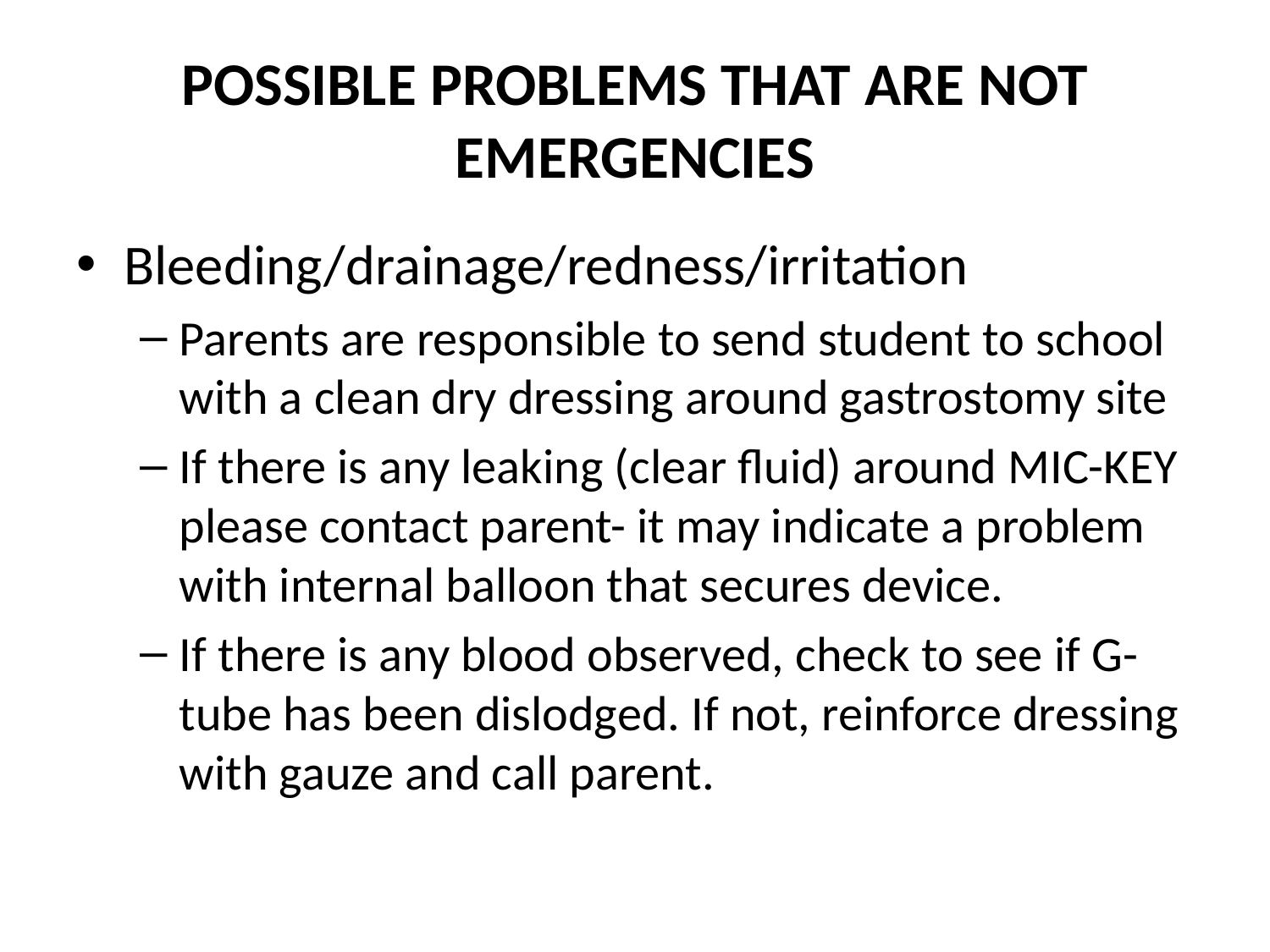

# POSSIBLE PROBLEMS THAT ARE NOT EMERGENCIES
Bleeding/drainage/redness/irritation
Parents are responsible to send student to school with a clean dry dressing around gastrostomy site
If there is any leaking (clear fluid) around MIC-KEY  please contact parent- it may indicate a problem with internal balloon that secures device.
If there is any blood observed, check to see if G-tube has been dislodged. If not, reinforce dressing with gauze and call parent.